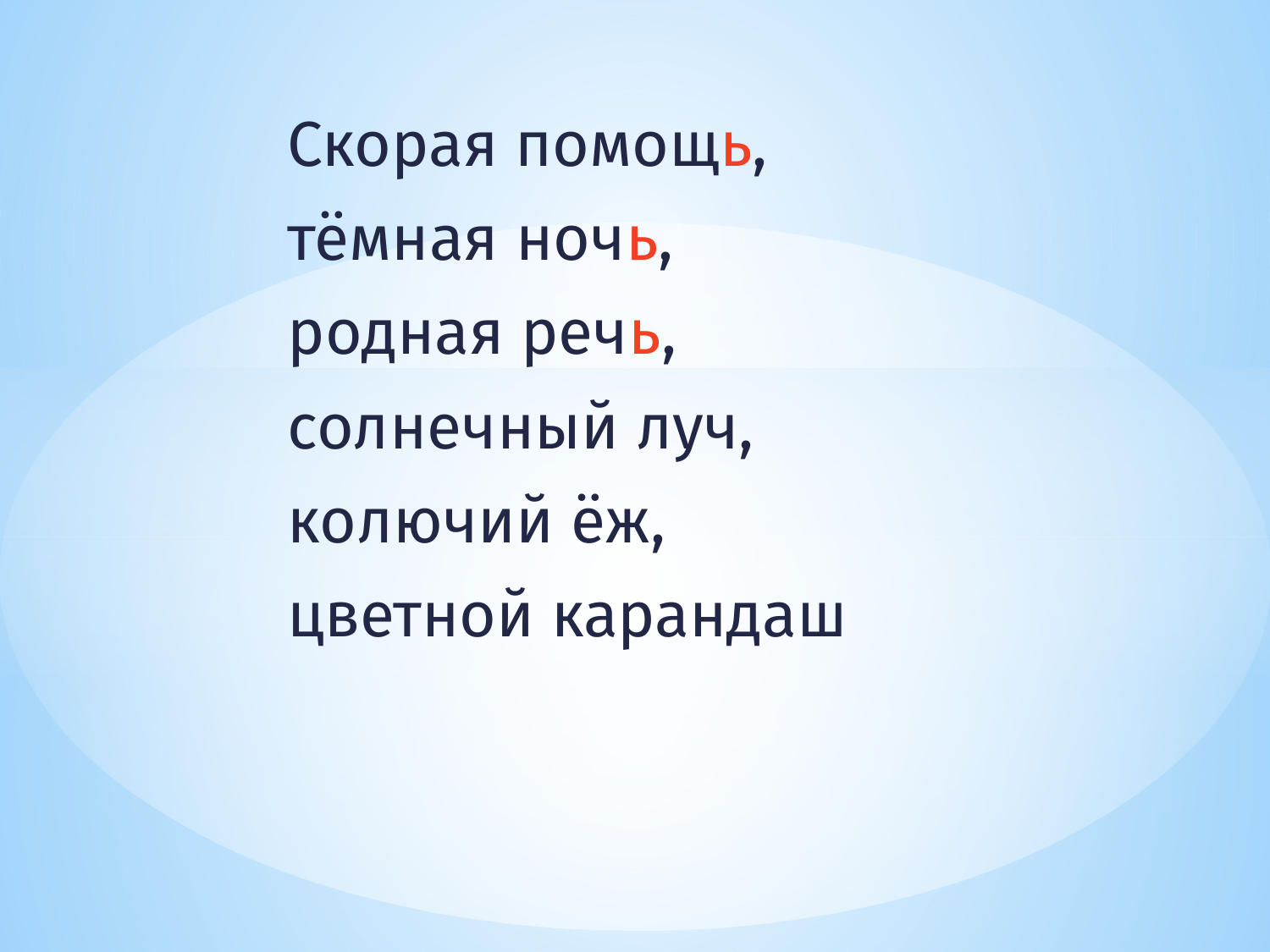

Скорая помощь,
тёмная ночь,
родная речь,
солнечный луч,
колючий ёж,
цветной карандаш